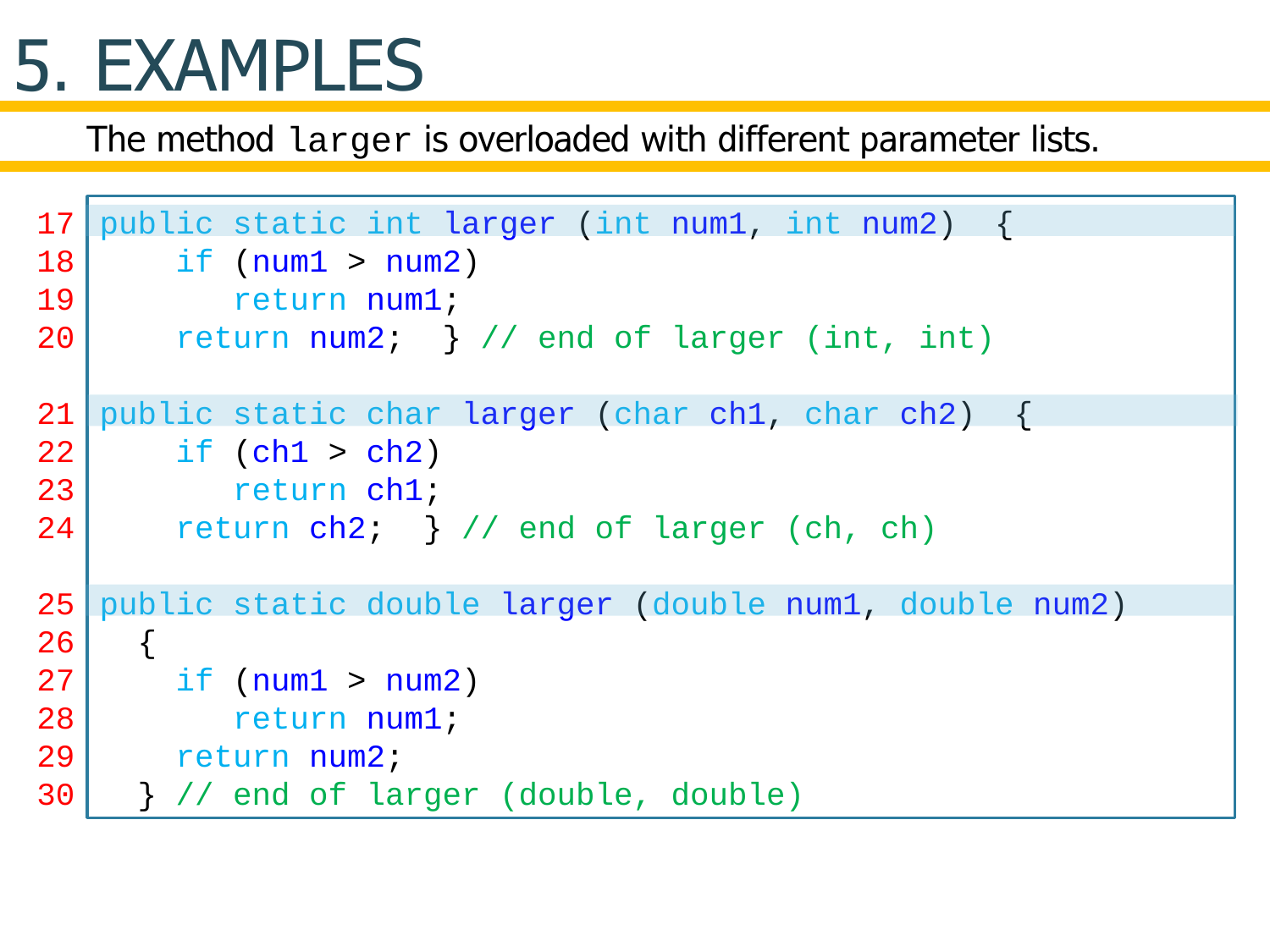

5. EXAMPLES
The method larger is overloaded with different parameter lists.
17
18
19
20

21
22
23
24

25
26
27
28
29
30
public static int larger (int num1, int num2)  {
    if (num1 > num2)
       return num1;
    return num2;  } // end of larger (int, int)

public static char larger (char ch1, char ch2)  {
    if (ch1 > ch2)
       return ch1;
    return ch2;  } // end of larger (ch, ch)

public static double larger (double num1, double num2)
  {
    if (num1 > num2)
       return num1;
    return num2;
  } // end of larger (double, double)